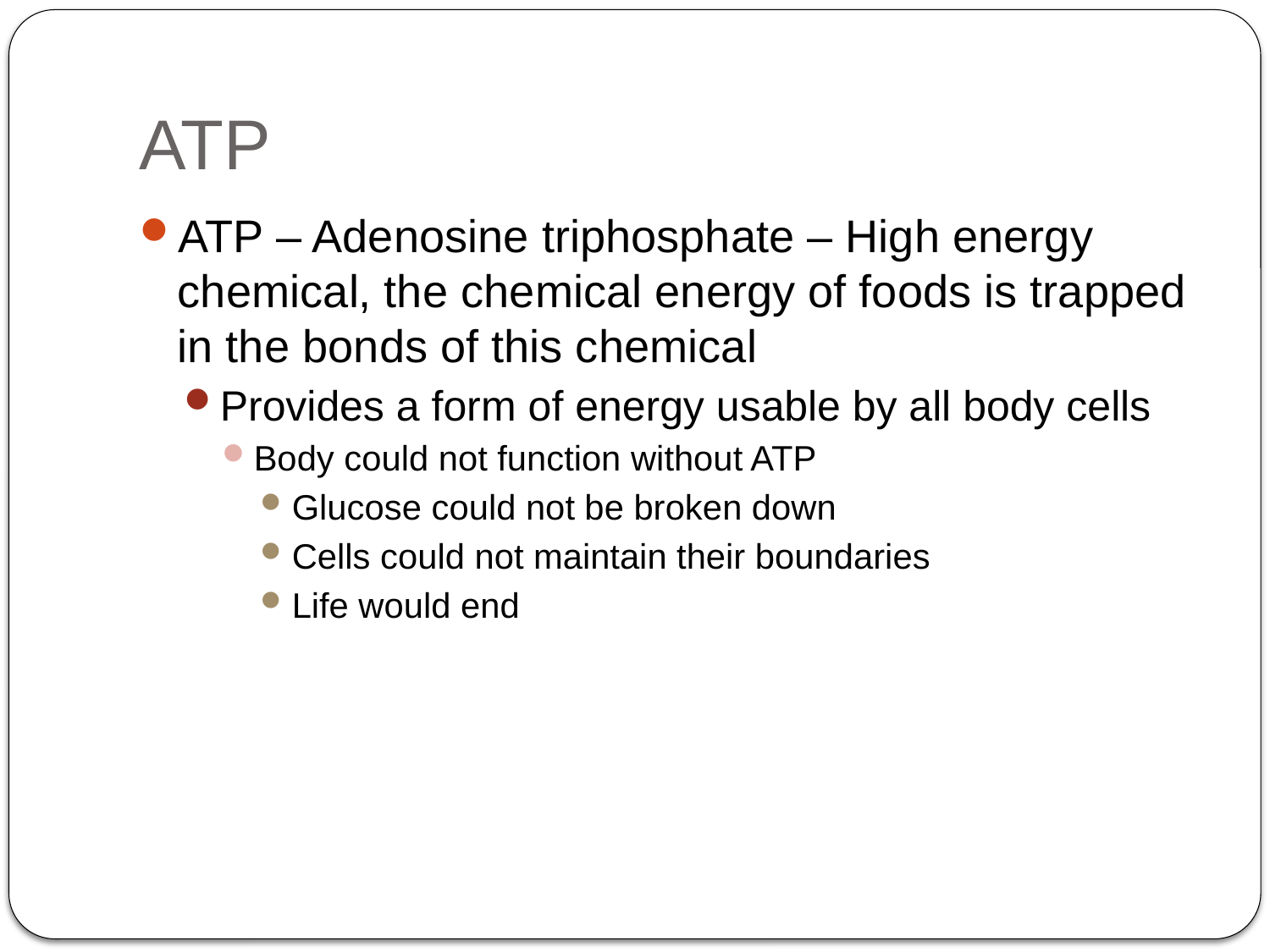

# ATP
ATP – Adenosine triphosphate – High energy chemical, the chemical energy of foods is trapped in the bonds of this chemical
Provides a form of energy usable by all body cells
Body could not function without ATP
Glucose could not be broken down
Cells could not maintain their boundaries
Life would end